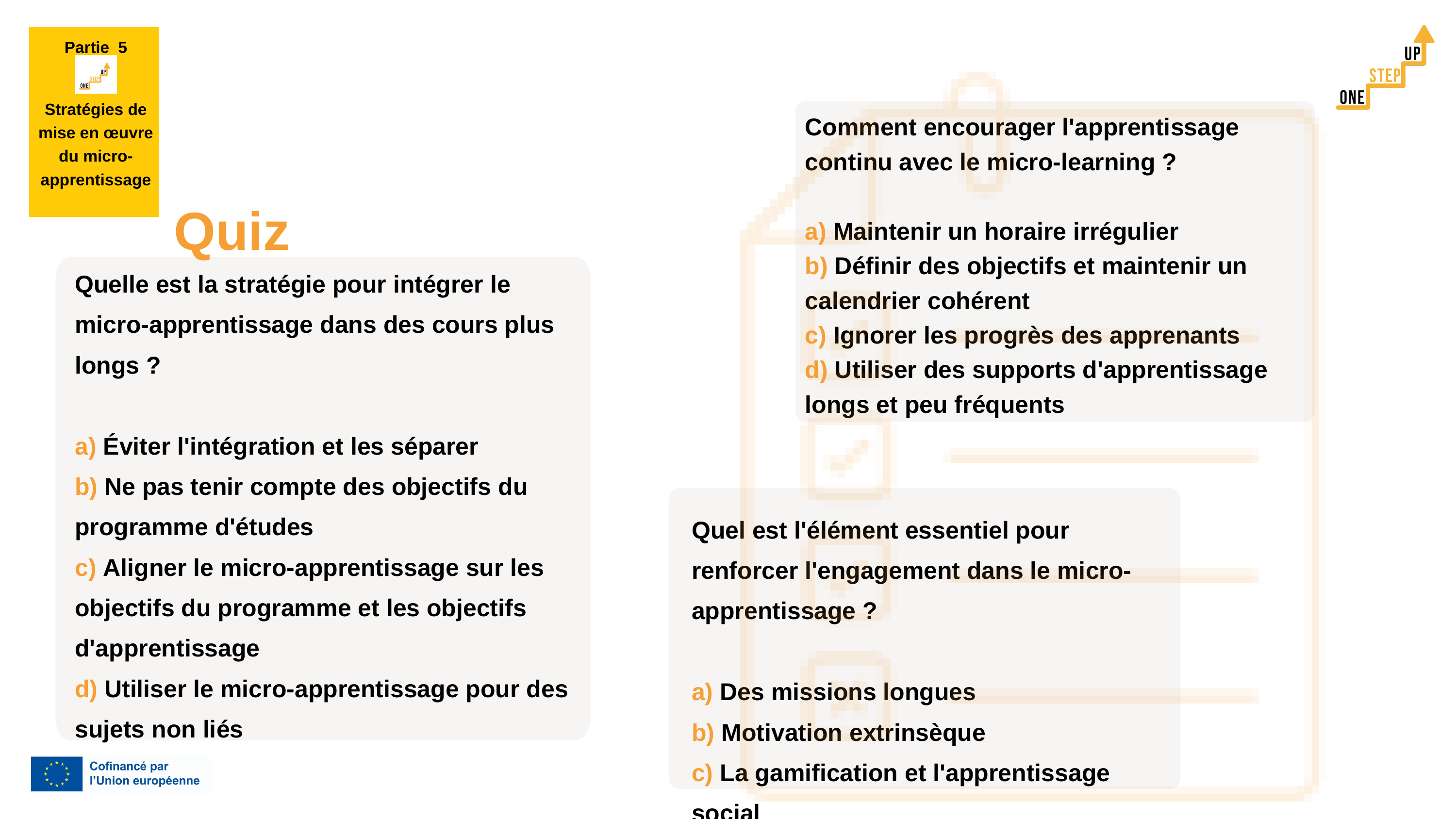

Partie  5

Stratégies de mise en œuvre du micro-apprentissage
Comment encourager l'apprentissage continu avec le micro-learning ?

a) Maintenir un horaire irrégulier
b) Définir des objectifs et maintenir un calendrier cohérent
c) Ignorer les progrès des apprenants
d) Utiliser des supports d'apprentissage longs et peu fréquents

Quiz

Quelle est la stratégie pour intégrer le micro-apprentissage dans des cours plus longs ?

a) Éviter l'intégration et les séparer
b) Ne pas tenir compte des objectifs du programme d'études
c) Aligner le micro-apprentissage sur les objectifs du programme et les objectifs d'apprentissage
d) Utiliser le micro-apprentissage pour des sujets non liés

Quel est l'élément essentiel pour renforcer l'engagement dans le micro-apprentissage ?

a) Des missions longues
b) Motivation extrinsèque
c) La gamification et l'apprentissage social
d) L'isolement par rapport aux pairs